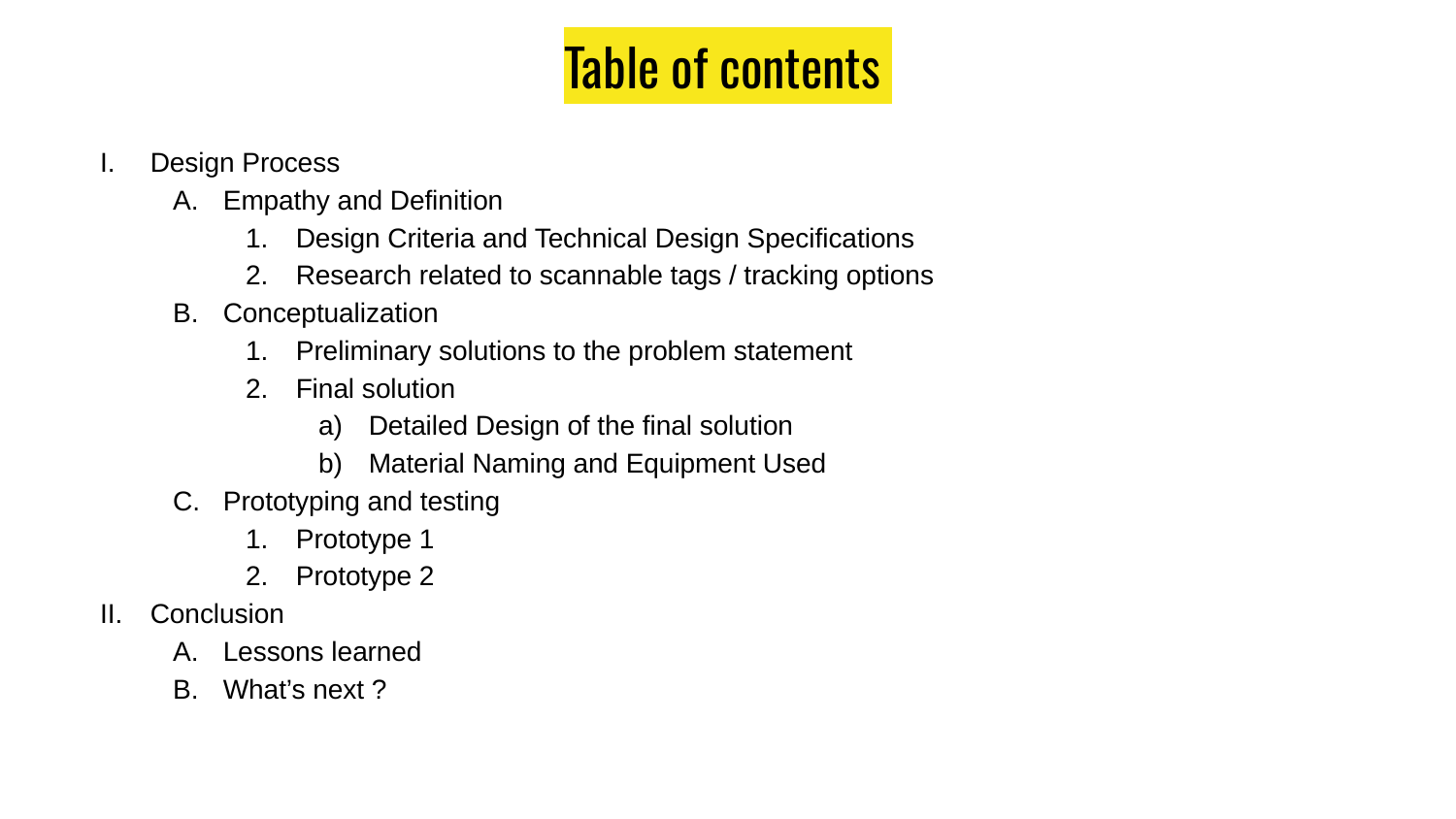

# Table of contents
Design Process
Empathy and Definition
Design Criteria and Technical Design Specifications
Research related to scannable tags / tracking options
Conceptualization
Preliminary solutions to the problem statement
Final solution
Detailed Design of the final solution
Material Naming and Equipment Used
Prototyping and testing
Prototype 1
Prototype 2
Conclusion
Lessons learned
What’s next ?